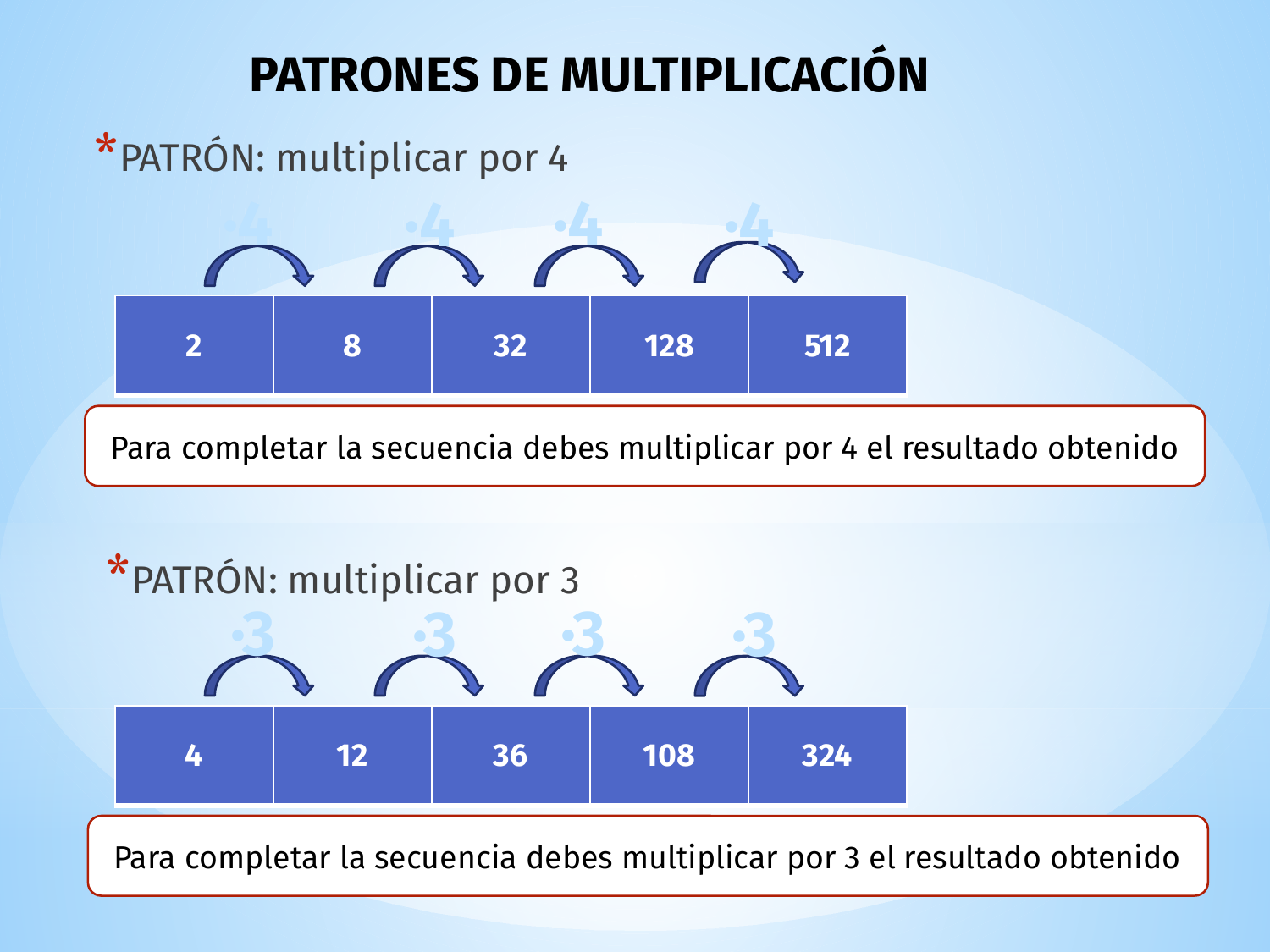

# PATRONES DE MULTIPLICACIÓN
PATRÓN: multiplicar por 4
·4
·4
·4
·4

| 2 | 8 | 32 | 128 | 512 |
| --- | --- | --- | --- | --- |
Para completar la secuencia debes multiplicar por 4 el resultado obtenido
PATRÓN: multiplicar por 3
·3
·3
·3
·3

| 4 | 12 | 36 | 108 | 324 |
| --- | --- | --- | --- | --- |
Para completar la secuencia debes multiplicar por 3 el resultado obtenido